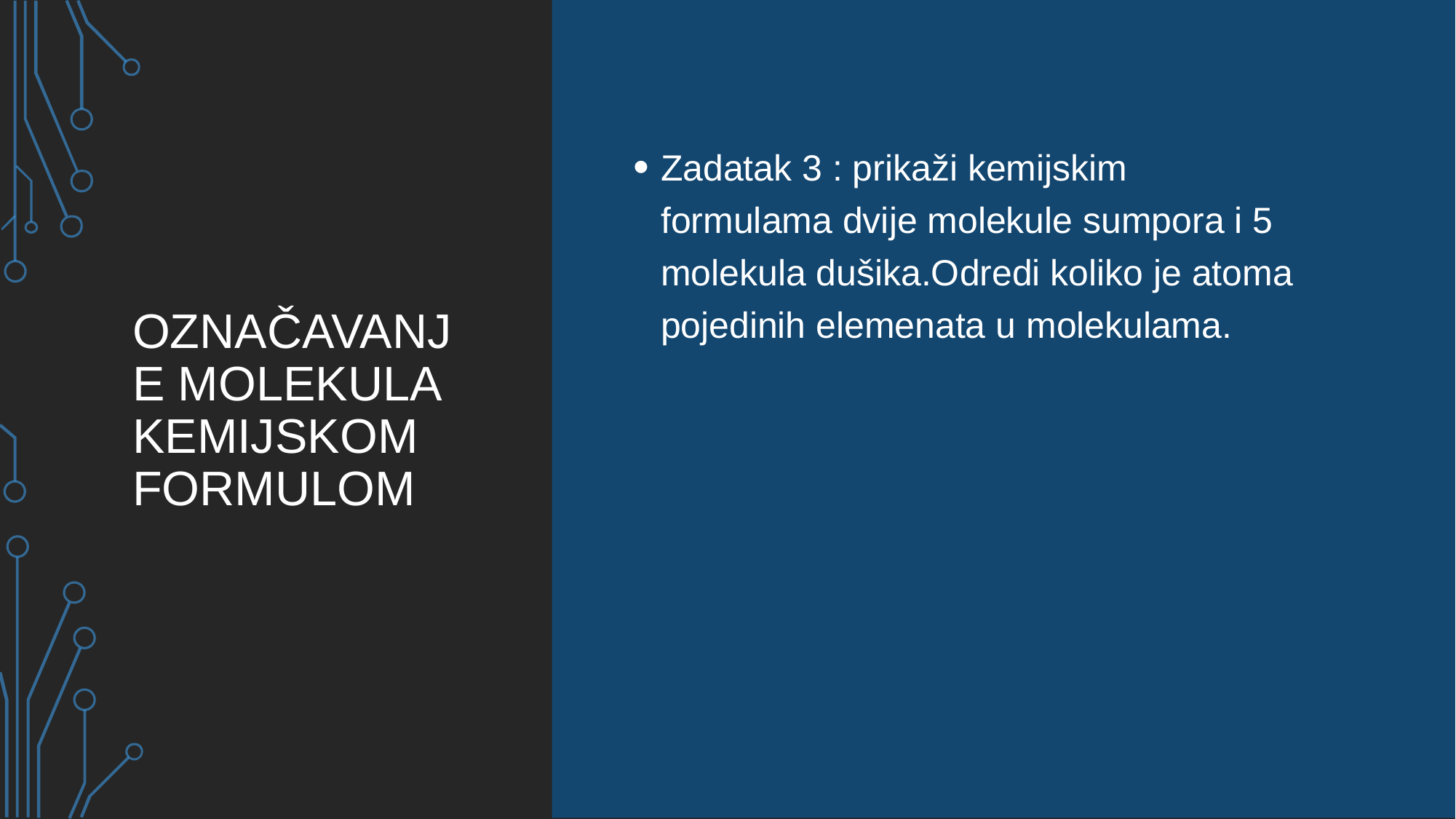

# Označavanje molekula kemijskom formulom
Zadatak 3 : prikaži kemijskim formulama dvije molekule sumpora i 5 molekula dušika.Odredi koliko je atoma pojedinih elemenata u molekulama.